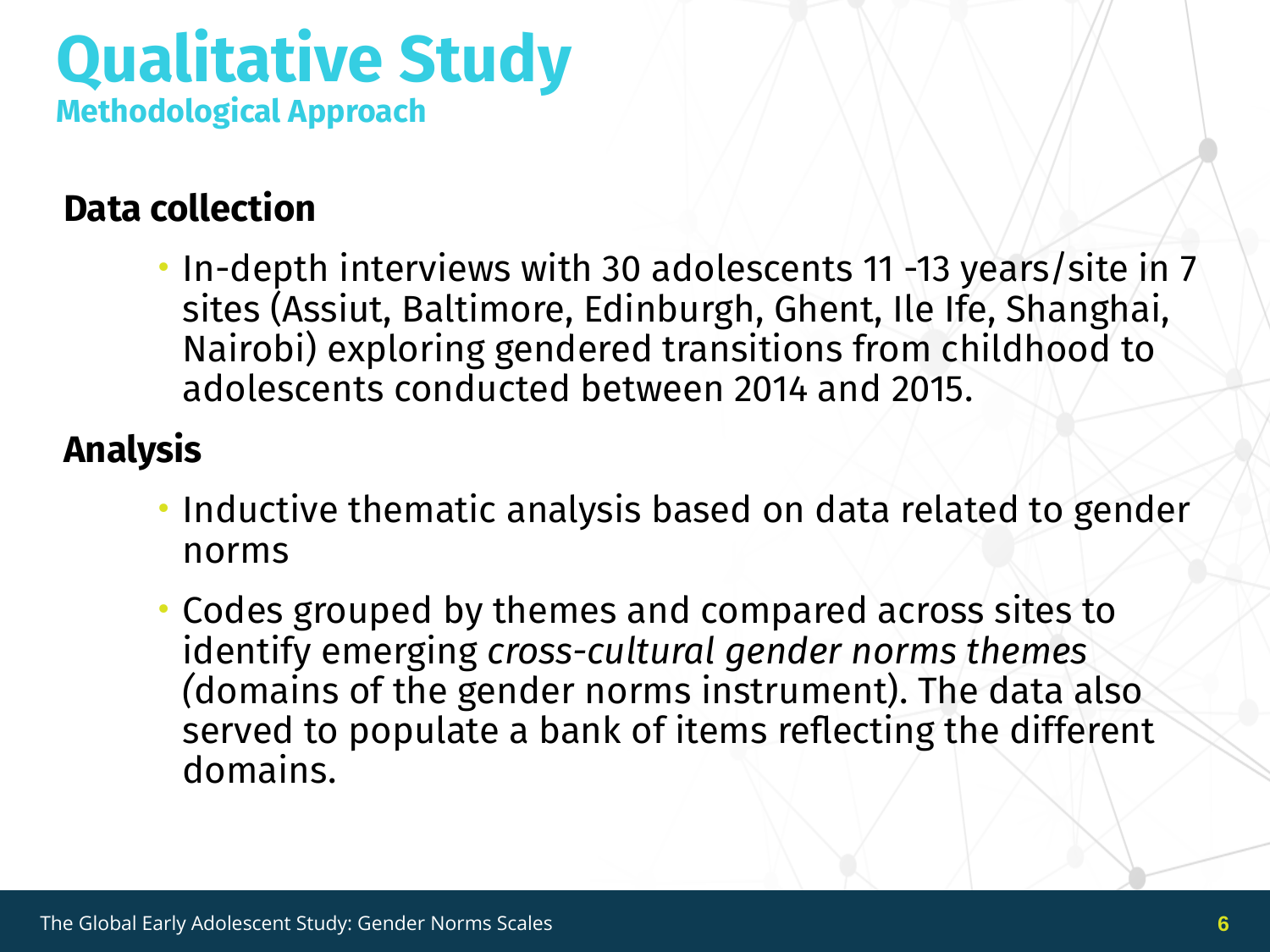

Qualitative Study
Methodological Approach

Data collection
In-depth interviews with 30 adolescents 11 -13 years/site in 7 sites (Assiut, Baltimore, Edinburgh, Ghent, Ile Ife, Shanghai, Nairobi) exploring gendered transitions from childhood to adolescents conducted between 2014 and 2015.
Analysis
Inductive thematic analysis based on data related to gender norms
Codes grouped by themes and compared across sites to identify emerging cross-cultural gender norms themes (domains of the gender norms instrument). The data also served to populate a bank of items reflecting the different domains.

6
The Global Early Adolescent Study: Gender Norms Scales